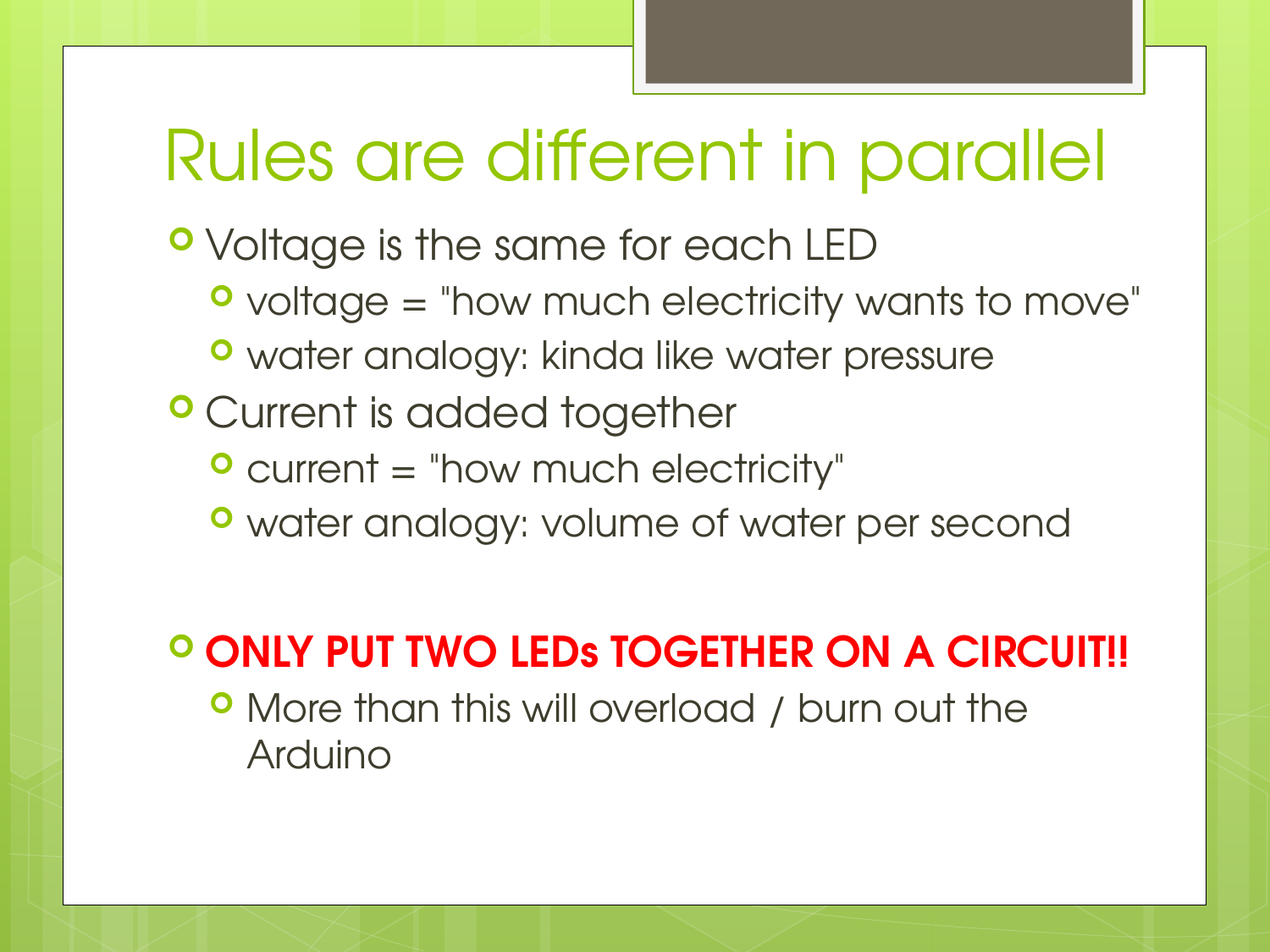

# Rules are different in parallel
Voltage is the same for each LED
voltage = "how much electricity wants to move"
water analogy: kinda like water pressure
Current is added together
current = "how much electricity"
water analogy: volume of water per second

ONLY PUT TWO LEDs TOGETHER ON A CIRCUIT!!
More than this will overload / burn out the Arduino